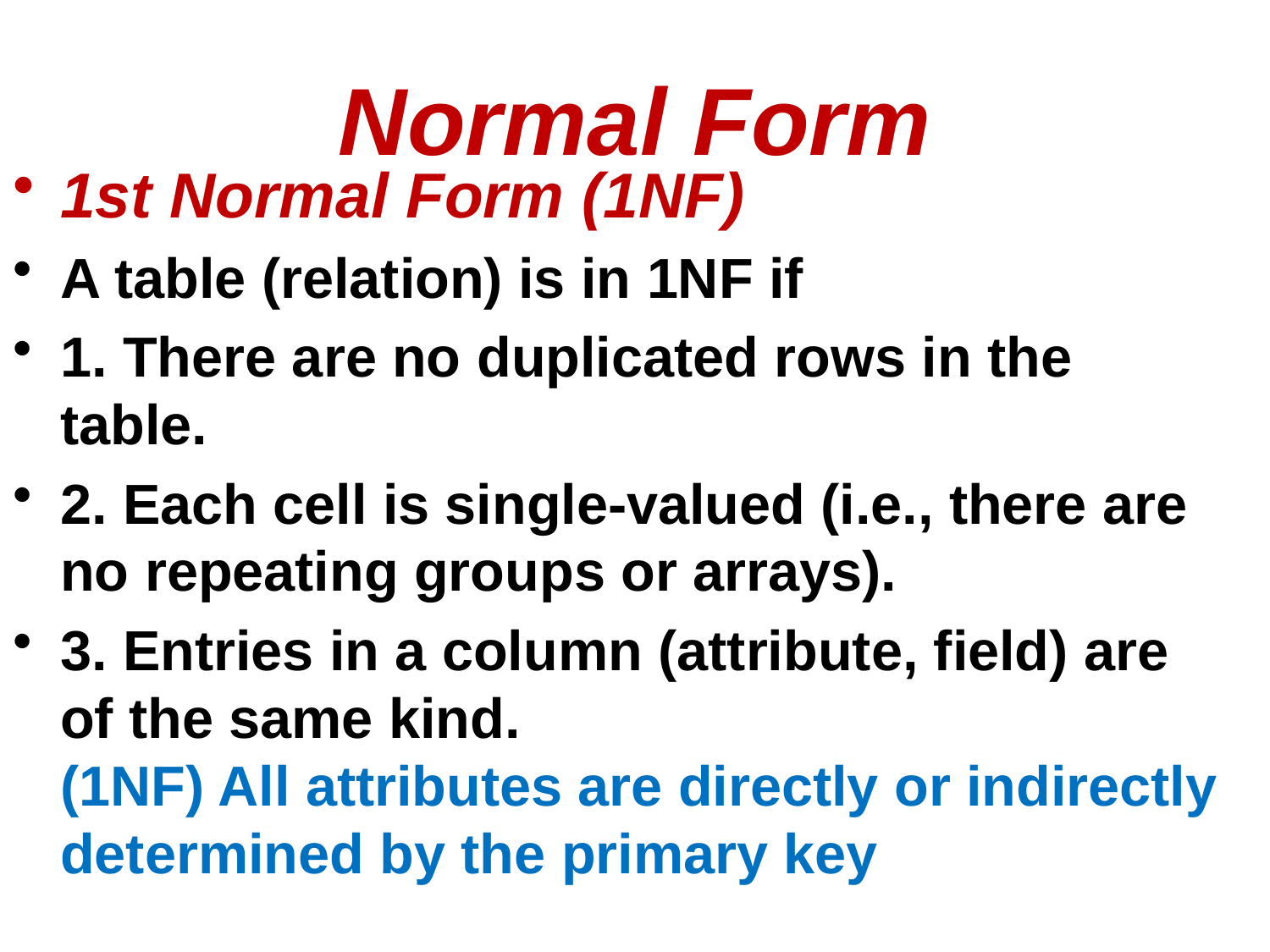

# Normal Form
1st Normal Form (1NF)
A table (relation) is in 1NF if
1. There are no duplicated rows in the table.
2. Each cell is single-valued (i.e., there are no repeating groups or arrays).
3. Entries in a column (attribute, field) are of the same kind. All attributes are directly (1NF) All attributes are directly or indirectly determined by the primary key